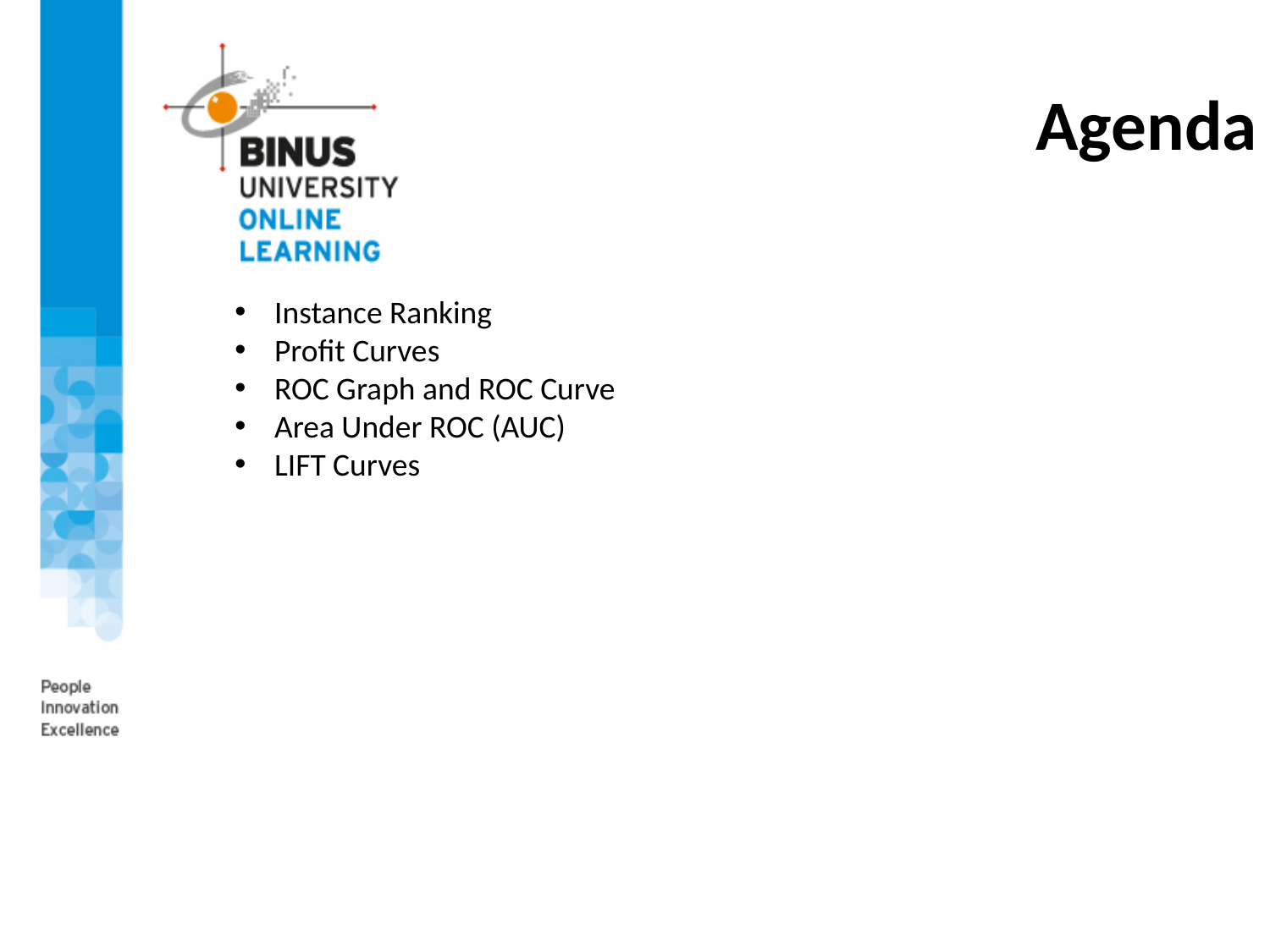

# Agenda
Instance Ranking
Profit Curves
ROC Graph and ROC Curve
Area Under ROC (AUC)
LIFT Curves